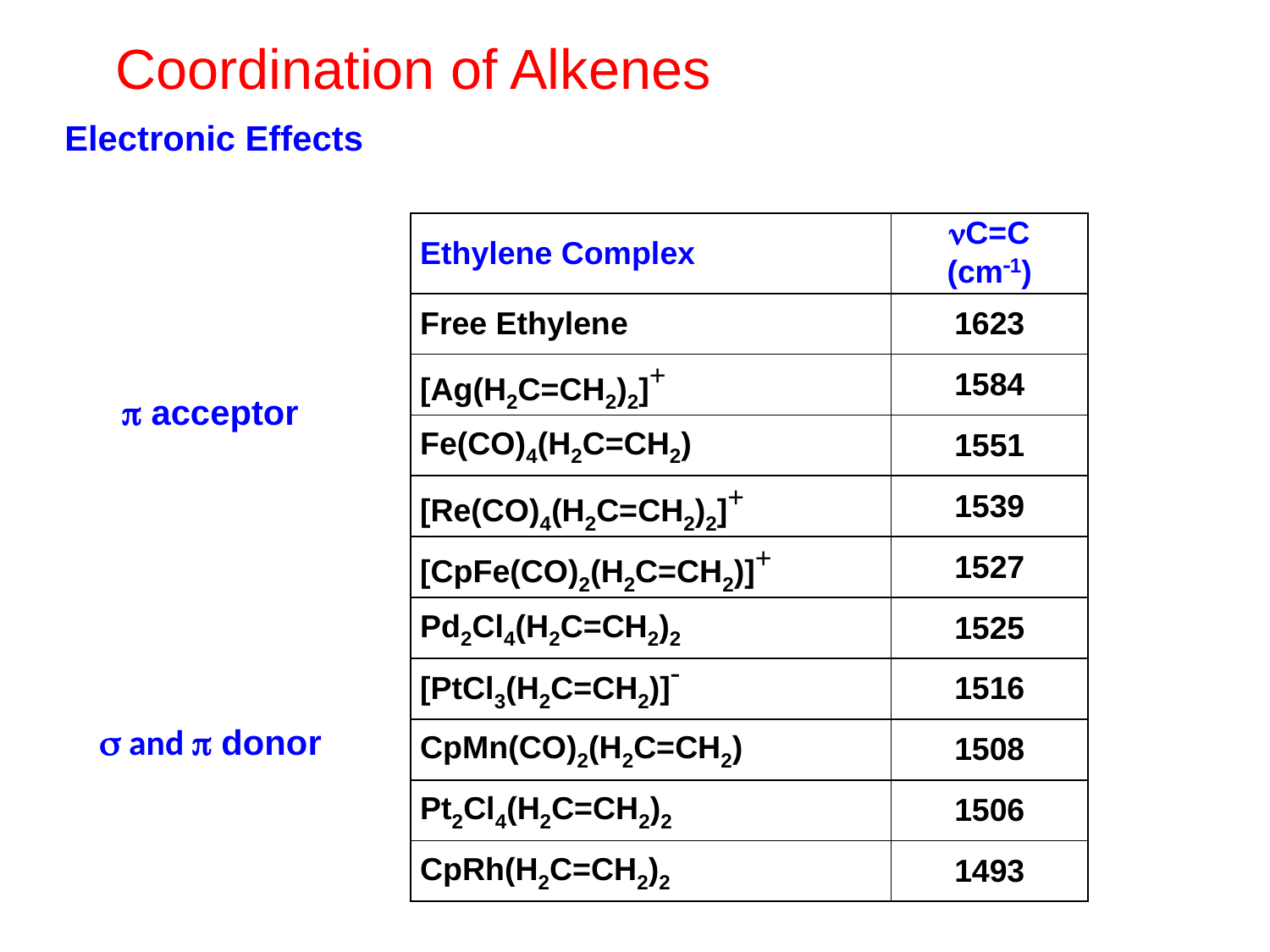

Coordination of Alkenes
Electronic Effects
| Ethylene Complex | νC=C (cm−1) |
| --- | --- |
| Free Ethylene | 1623 |
| [Ag(H2C=CH2)2]+ | 1584 |
| Fe(CO)4(H2C=CH2) | 1551 |
| [Re(CO)4(H2C=CH2)2]+ | 1539 |
| [CpFe(CO)2(H2C=CH2)]+ | 1527 |
| Pd2Cl4(H2C=CH2)2 | 1525 |
| [PtCl3(H2C=CH2)]− | 1516 |
| CpMn(CO)2(H2C=CH2) | 1508 |
| Pt2Cl4(H2C=CH2)2 | 1506 |
| CpRh(H2C=CH2)2 | 1493 |
π acceptor
σ and π donor